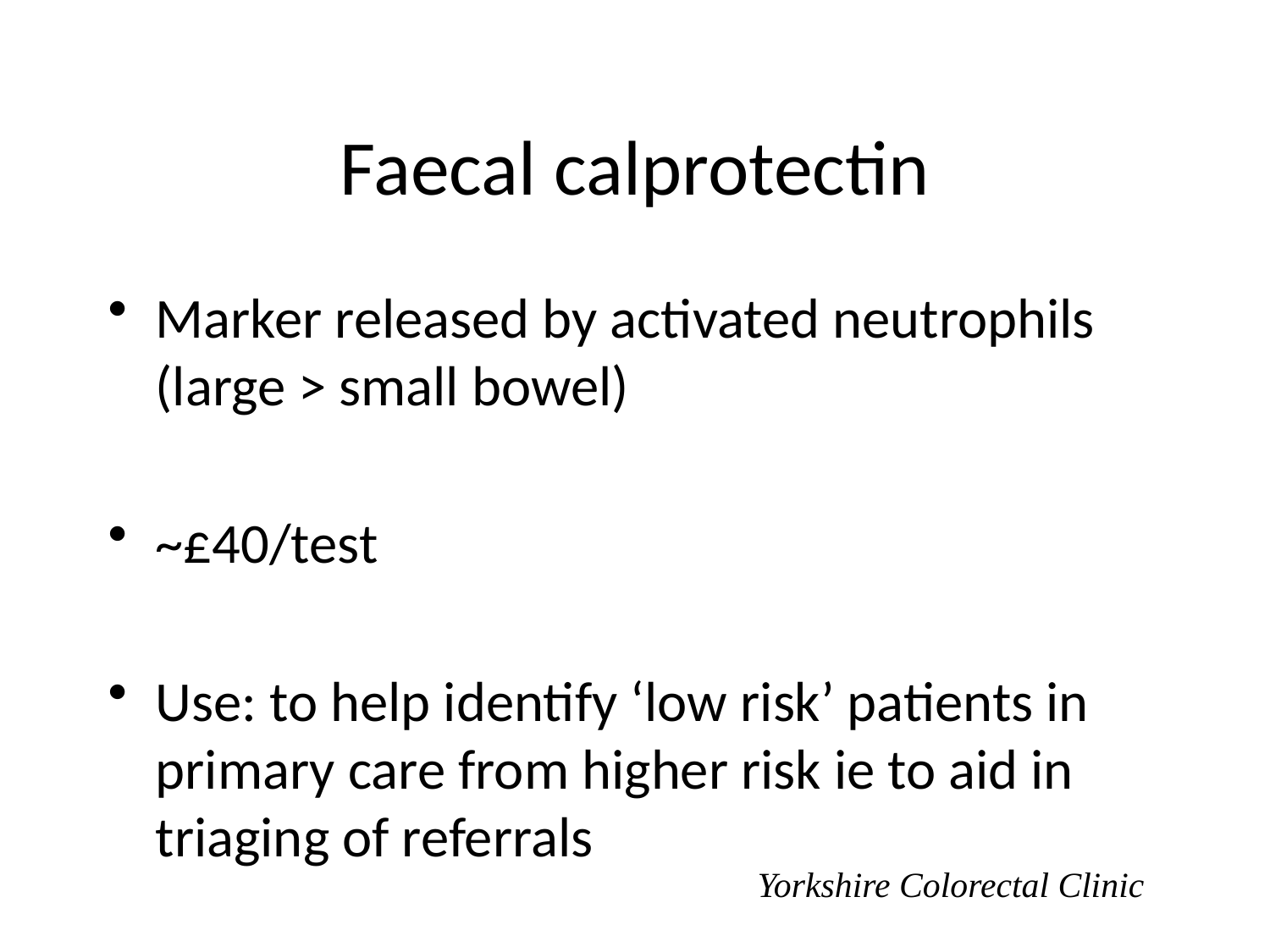

# Faecal calprotectin
Marker released by activated neutrophils (large > small bowel)

~£40/test

Use: to help identify ‘low risk’ patients in primary care from higher risk ie to aid in triaging of referrals

Not a diagnostic test for IBD